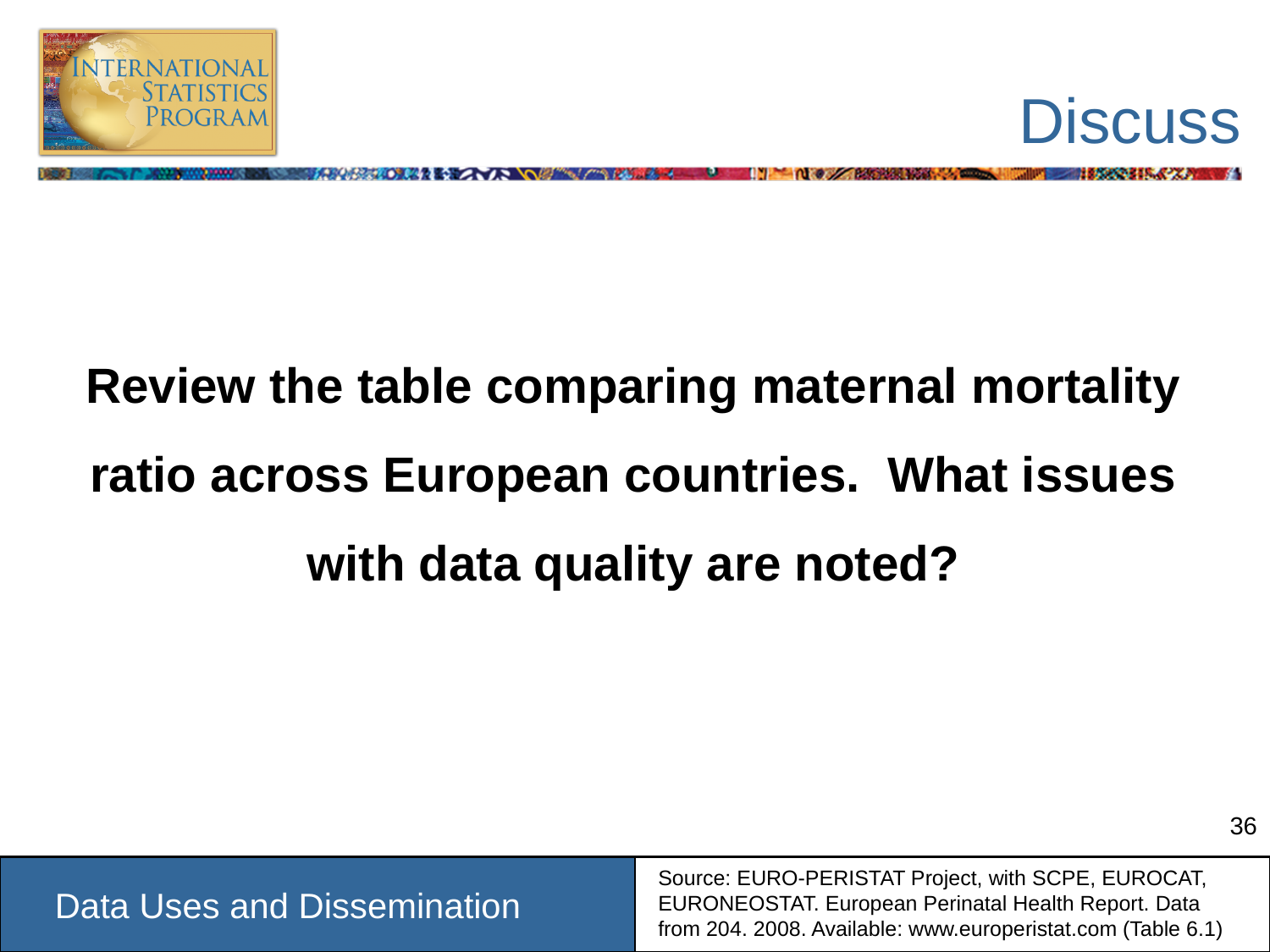

# Discuss

Review the table comparing maternal mortality ratio across European countries.  What issues with data quality are noted?
Source: EURO-PERISTAT Project, with SCPE, EUROCAT, EURONEOSTAT. European Perinatal Health Report. Data from 204. 2008. Available: www.europeristat.com (Table 6.1)